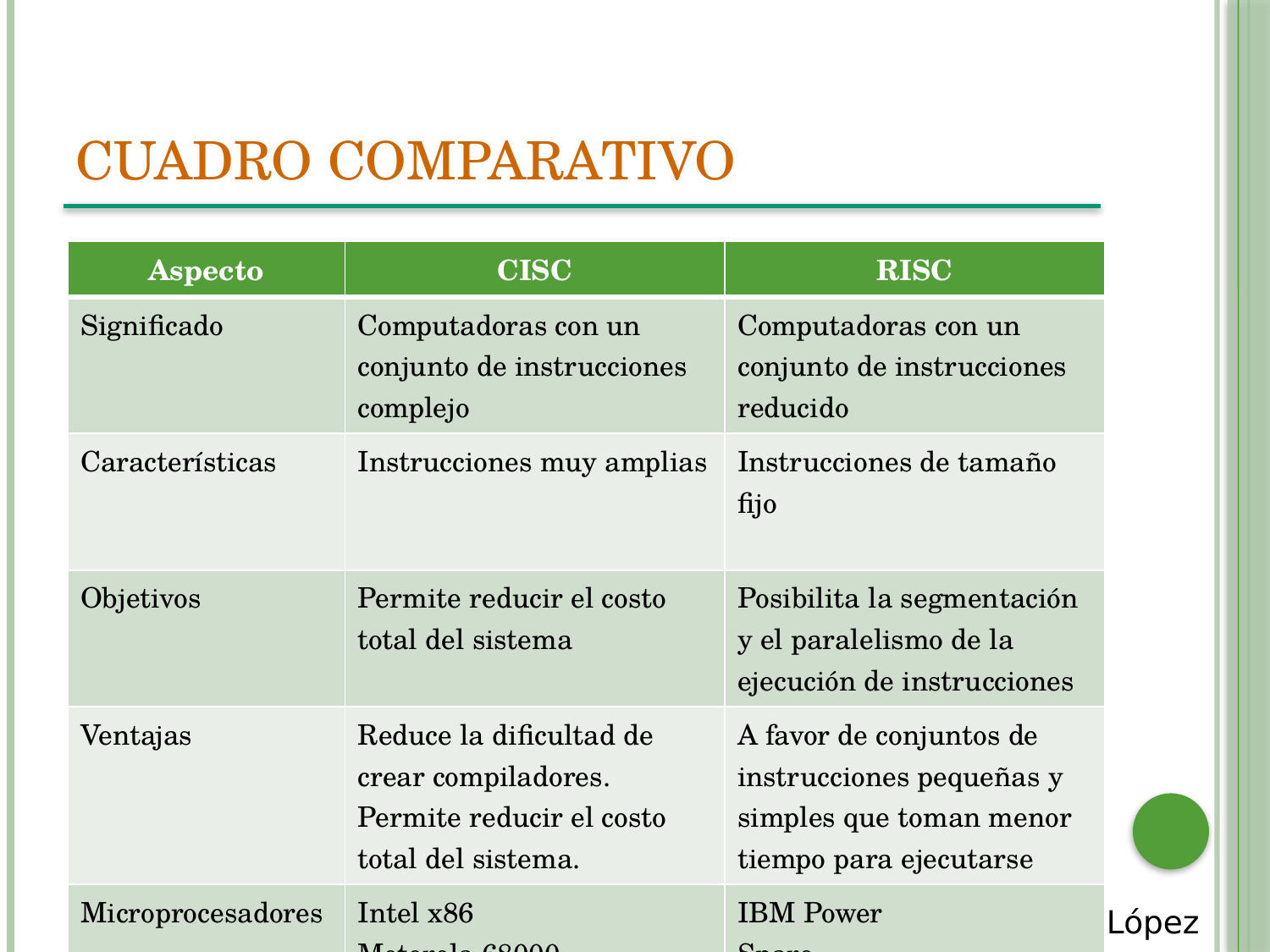

# Cuadro Comparativo
| Aspecto | CISC | RISC |
| --- | --- | --- |
| Significado | Computadoras con un conjunto de instrucciones complejo | Computadoras con un conjunto de instrucciones reducido |
| Características | Instrucciones muy amplias | Instrucciones de tamaño fijo |
| Objetivos | Permite reducir el costo total del sistema | Posibilita la segmentación y el paralelismo de la ejecución de instrucciones |
| Ventajas | Reduce la dificultad de crear compiladores. Permite reducir el costo total del sistema. | A favor de conjuntos de instrucciones pequeñas y simples que toman menor tiempo para ejecutarse |
| Microprocesadores | Intel x86 Motorola 68000 | IBM Power Sparc |